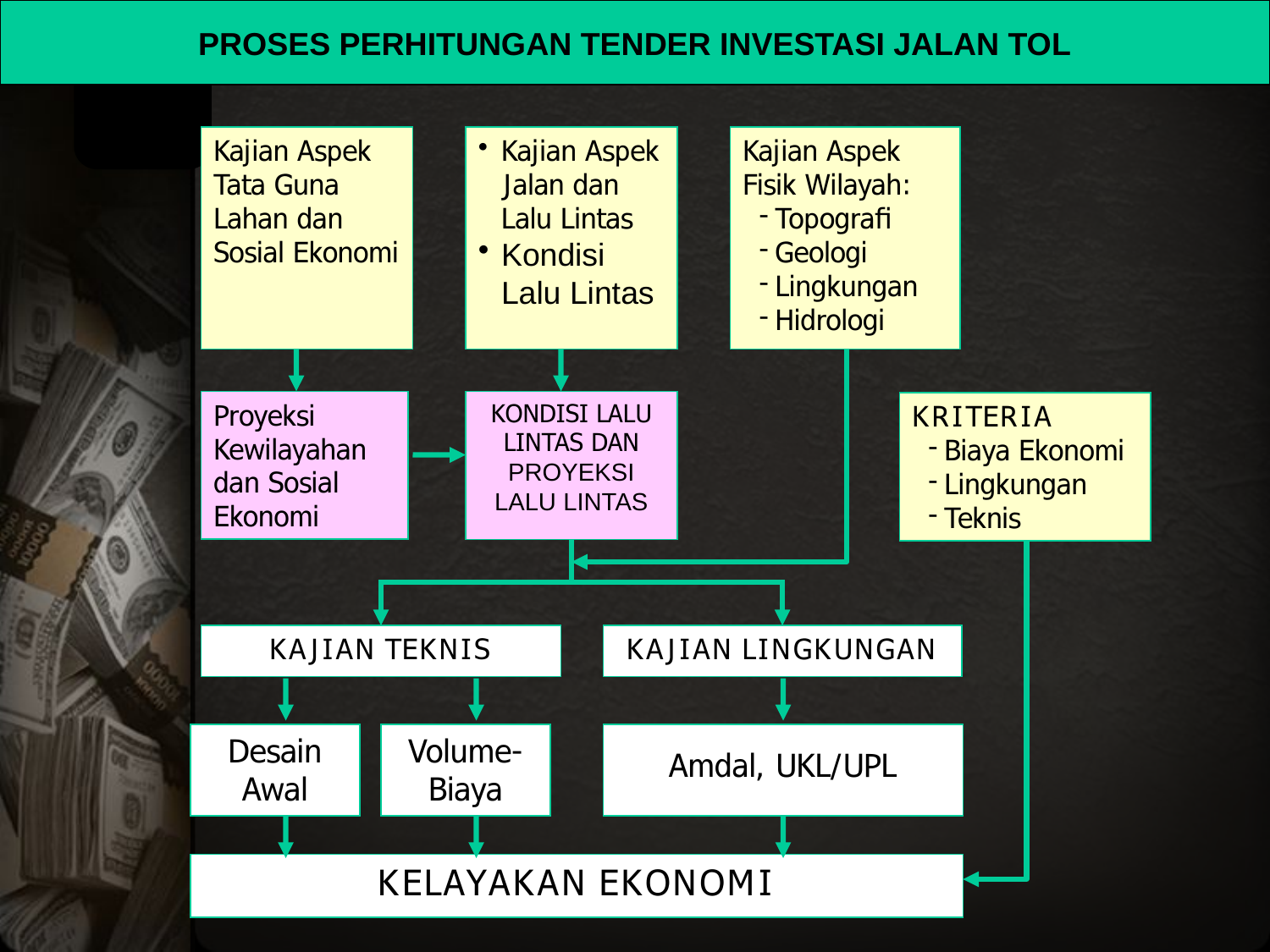

PROSES PERHITUNGAN TENDER INVESTASI JALAN TOL
Kajian Aspek Tata Guna Lahan dan Sosial Ekonomi
Kajian Aspek Jalan dan Lalu Lintas
Kondisi Lalu Lintas

Kajian Aspek Fisik Wilayah:
Topografi
Geologi
Lingkungan
Hidrologi

Proyeksi Kewilayahan dan Sosial Ekonomi
KONDISI LALU LINTAS DAN PROYEKSI LALU LINTAS
KRITERIA
Biaya Ekonomi
Lingkungan
Teknis

KAJIAN TEKNIS
KAJIAN LINGKUNGAN

Desain Awal
Volume-Biaya
Amdal, UKL/UPL

KELAYAKAN EKONOMI